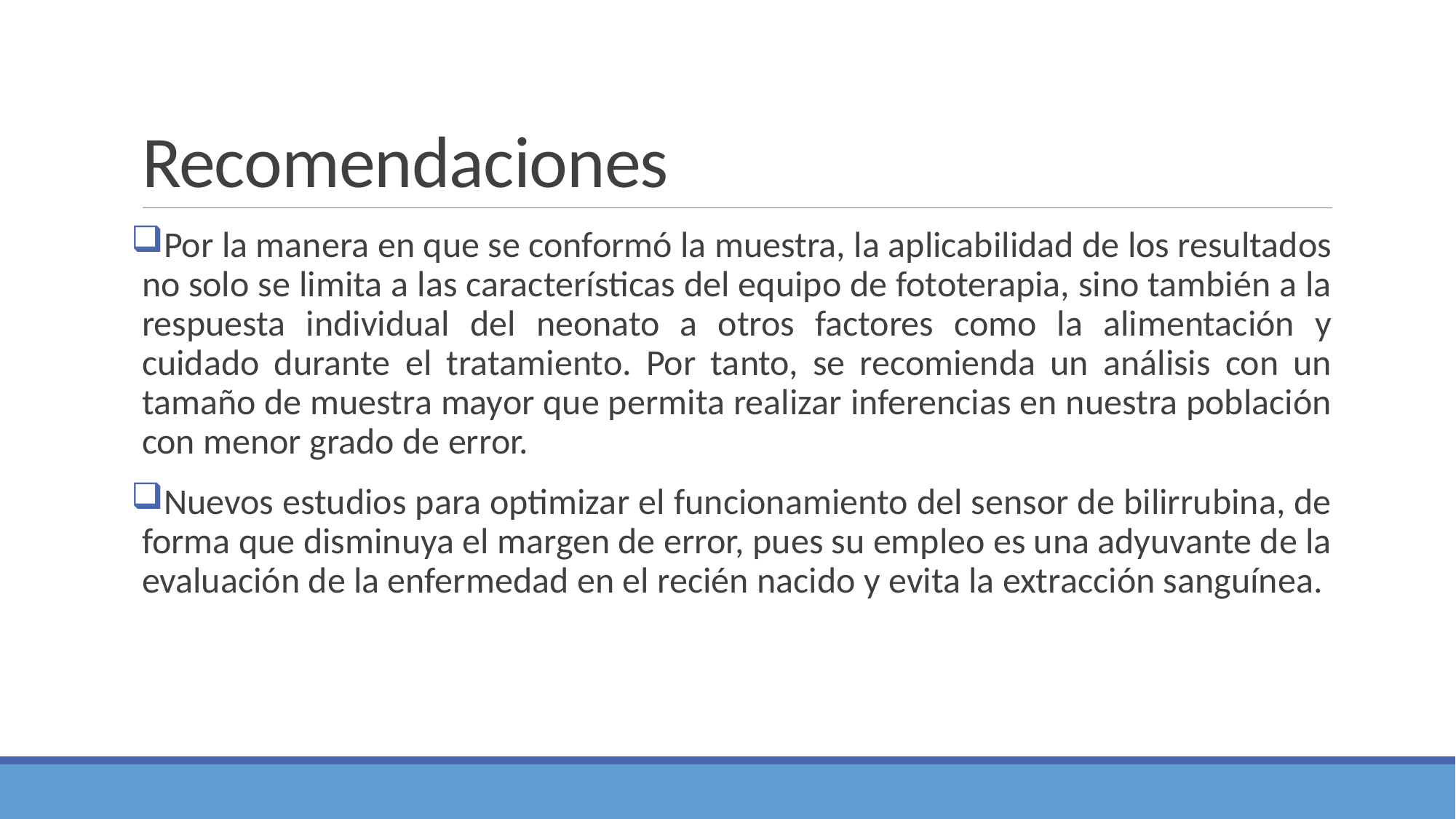

# Recomendaciones
Por la manera en que se conformó la muestra, la aplicabilidad de los resultados no solo se limita a las características del equipo de fototerapia, sino también a la respuesta individual del neonato a otros factores como la alimentación y cuidado durante el tratamiento. Por tanto, se recomienda un análisis con un tamaño de muestra mayor que permita realizar inferencias en nuestra población con menor grado de error.
Nuevos estudios para optimizar el funcionamiento del sensor de bilirrubina, de forma que disminuya el margen de error, pues su empleo es una adyuvante de la evaluación de la enfermedad en el recién nacido y evita la extracción sanguínea.